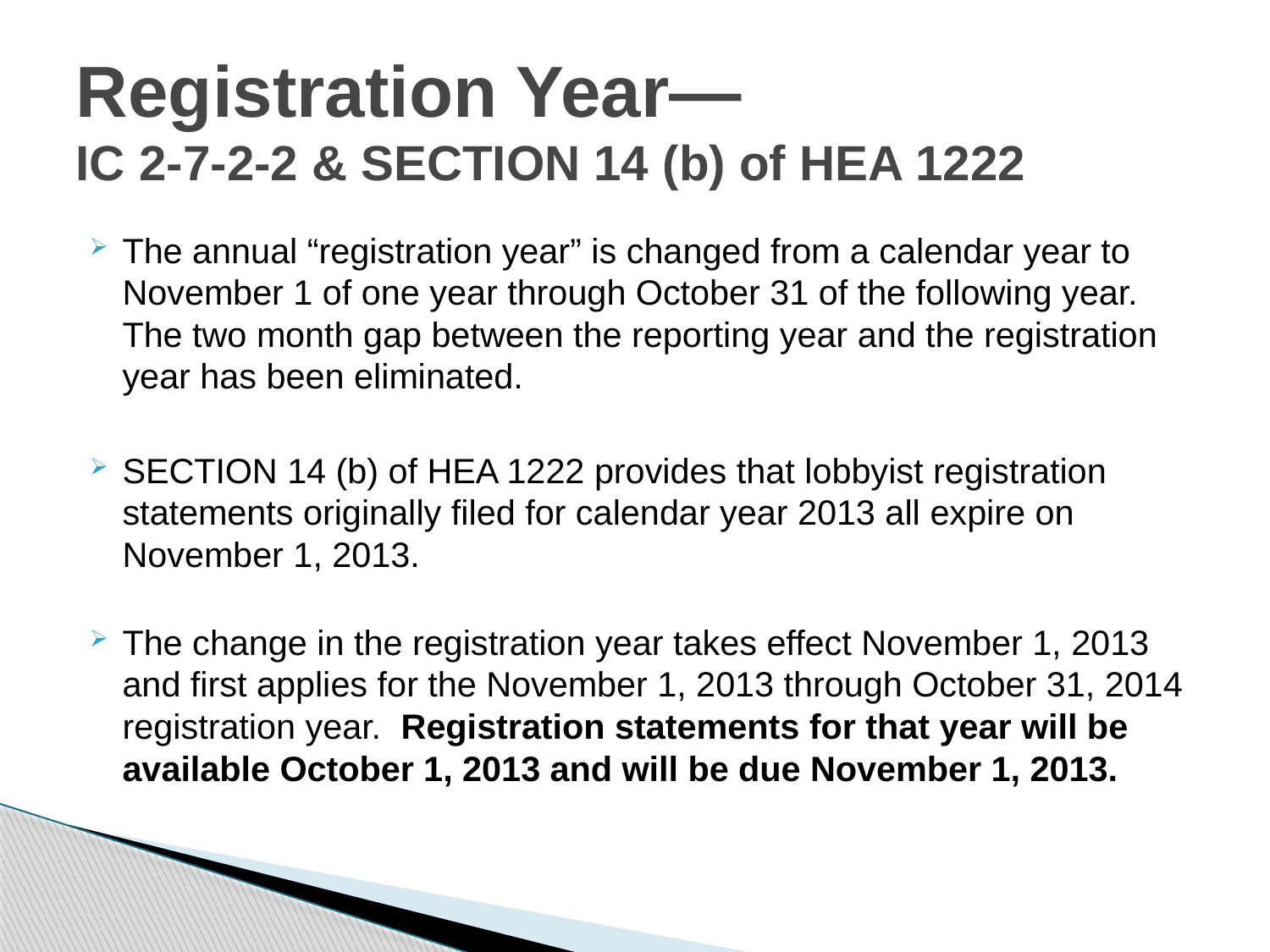

# Registration Year— IC 2-7-2-2 & SECTION 14 (b) of HEA 1222
The annual “registration year” is changed from a calendar year to November 1 of one year through October 31 of the following year. The two month gap between the reporting year and the registration year has been eliminated.

SECTION 14 (b) of HEA 1222 provides that lobbyist registration statements originally filed for calendar year 2013 all expire on November 1, 2013.

The change in the registration year takes effect November 1, 2013 and first applies for the November 1, 2013 through October 31, 2014 registration year.  Registration statements for that year will be available October 1, 2013 and will be due November 1, 2013.